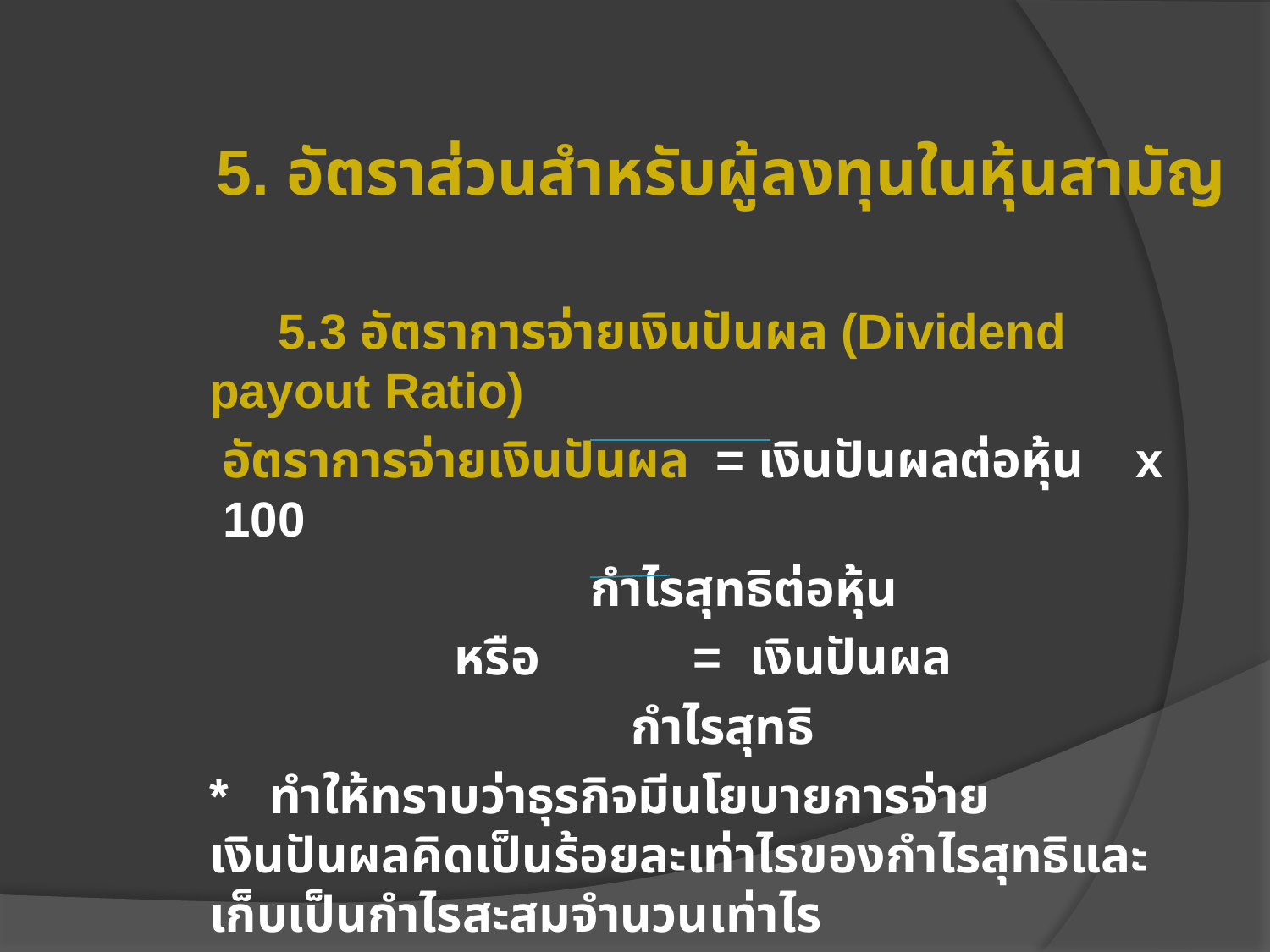

# 5. อัตราส่วนสำหรับผู้ลงทุนในหุ้นสามัญ
     5.3 อัตราการจ่ายเงินปันผล (Dividend payout Ratio)
 อัตราการจ่ายเงินปันผล  = เงินปันผลต่อหุ้น    x  100
			กำไรสุทธิต่อหุ้น
                   หรือ 	        =  เงินปันผล
		             กำไรสุทธิ
*   ทำให้ทราบว่าธุรกิจมีนโยบายการจ่ายเงินปันผลคิดเป็นร้อยละเท่าไรของกำไรสุทธิและเก็บเป็นกำไรสะสมจำนวนเท่าไร